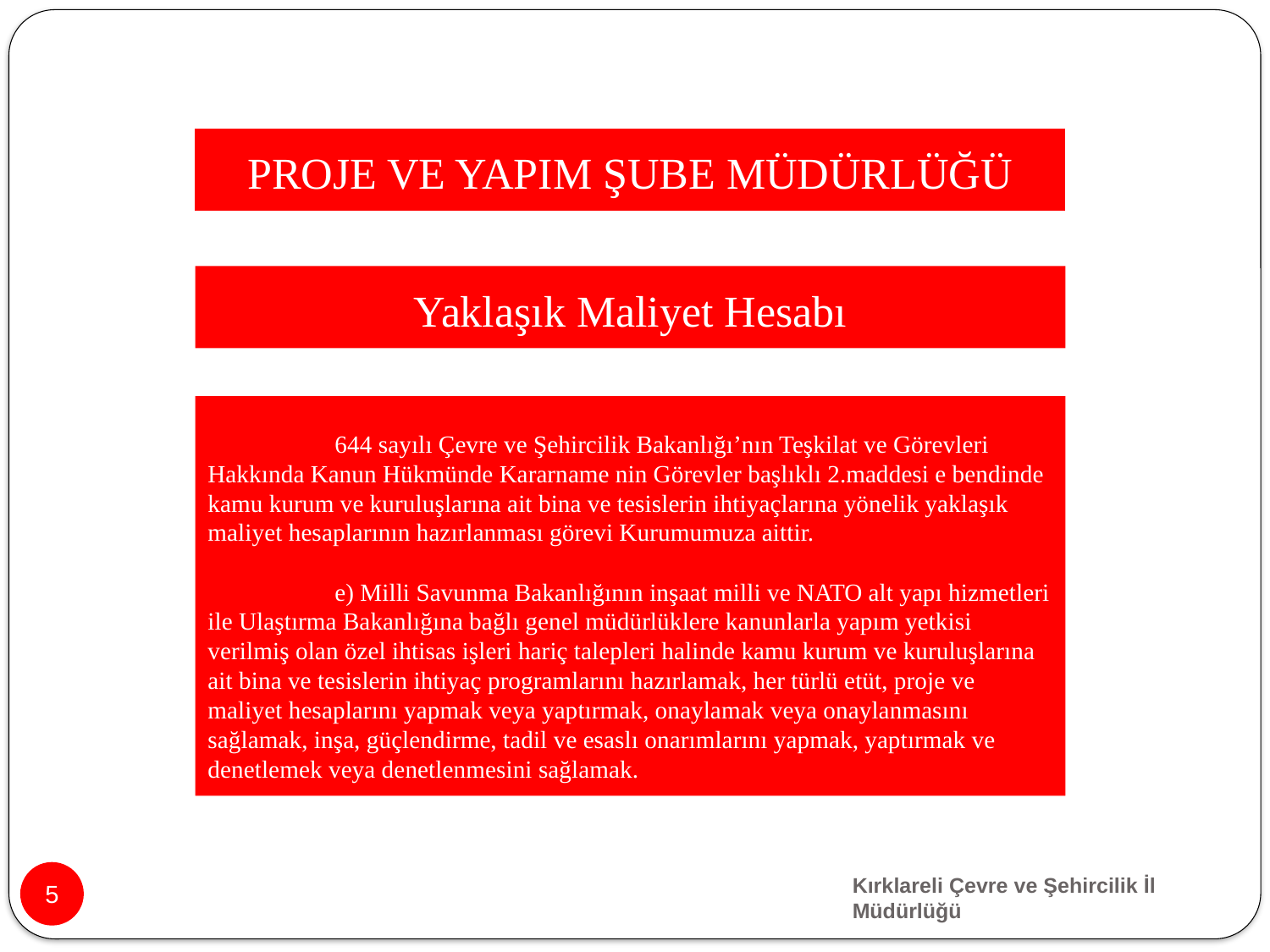

PROJE VE YAPIM ŞUBE MÜDÜRLÜĞÜ
Yaklaşık Maliyet Hesabı
	644 sayılı Çevre ve Şehircilik Bakanlığı’nın Teşkilat ve Görevleri Hakkında Kanun Hükmünde Kararname nin Görevler başlıklı 2.maddesi e bendinde kamu kurum ve kuruluşlarına ait bina ve tesislerin ihtiyaçlarına yönelik yaklaşık maliyet hesaplarının hazırlanması görevi Kurumumuza aittir.

	e) Milli Savunma Bakanlığının inşaat milli ve NATO alt yapı hizmetleri ile Ulaştırma Bakanlığına bağlı genel müdürlüklere kanunlarla yapım yetkisi verilmiş olan özel ihtisas işleri hariç talepleri halinde kamu kurum ve kuruluşlarına ait bina ve tesislerin ihtiyaç programlarını hazırlamak, her türlü etüt, proje ve maliyet hesaplarını yapmak veya yaptırmak, onaylamak veya onaylanmasını sağlamak, inşa, güçlendirme, tadil ve esaslı onarımlarını yapmak, yaptırmak ve denetlemek veya denetlenmesini sağlamak.
5
Kırklareli Çevre ve Şehircilik İl Müdürlüğü